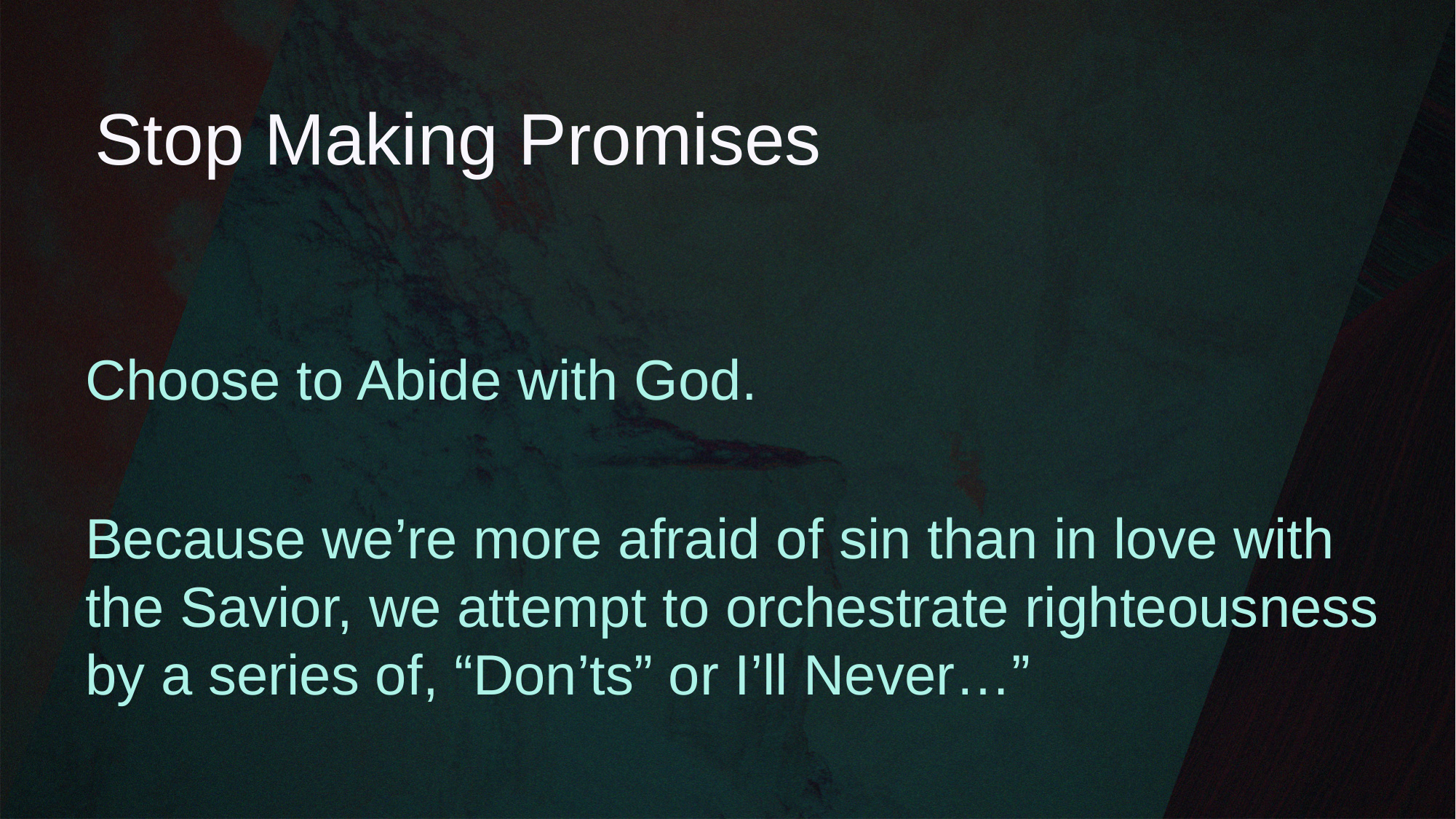

Stop Making Promises
Choose to Abide with God.

Because we’re more afraid of sin than in love with the Savior, we attempt to orchestrate righteousness by a series of, “Don’ts” or I’ll Never…”